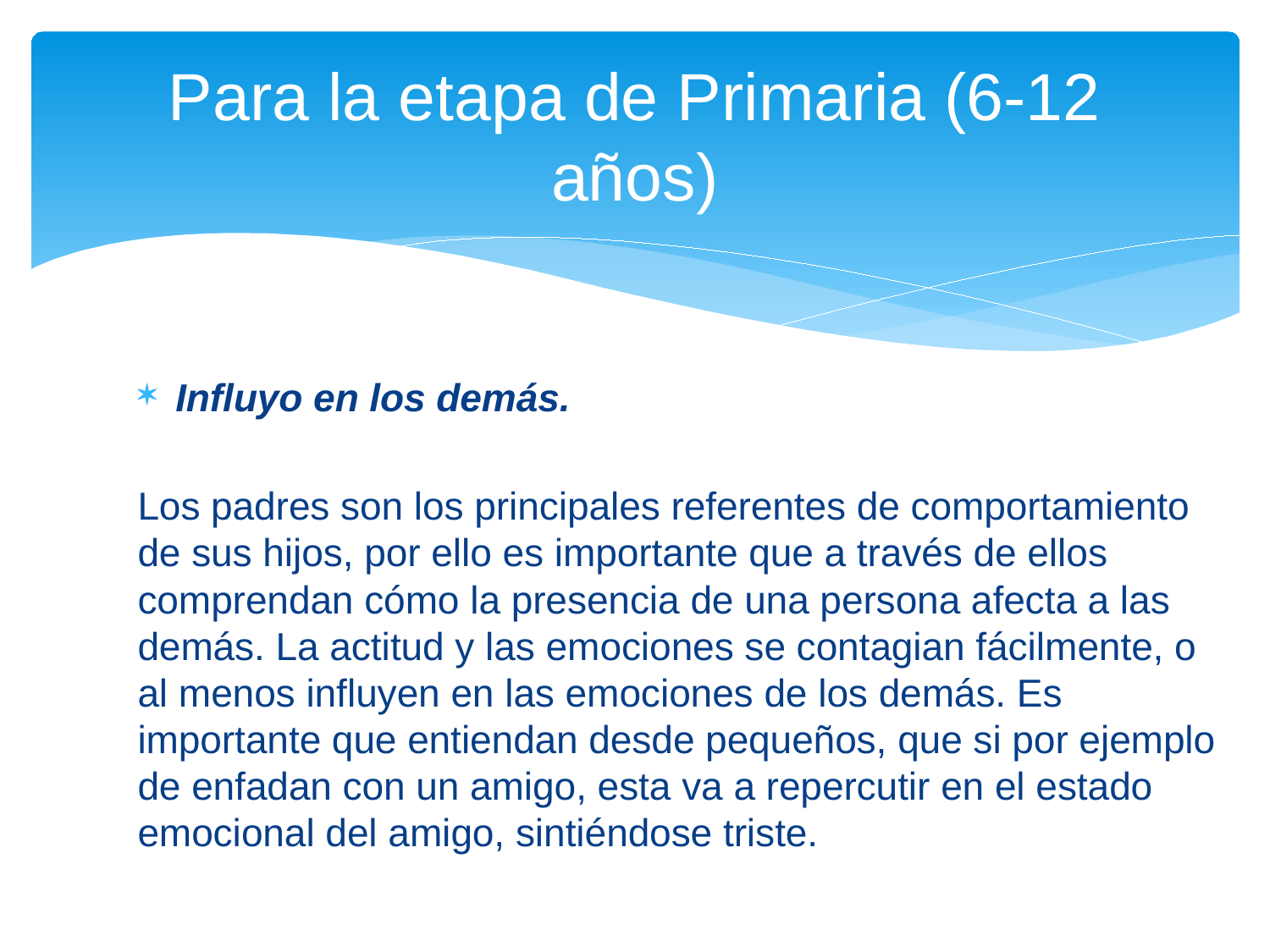

# Para la etapa de Primaria (6-12 años)
Influyo en los demás.

Los padres son los principales referentes de comportamiento de sus hijos, por ello es importante que a través de ellos comprendan cómo la presencia de una persona afecta a las demás. La actitud y las emociones se contagian fácilmente, o al menos influyen en las emociones de los demás. Es importante que entiendan desde pequeños, que si por ejemplo de enfadan con un amigo, esta va a repercutir en el estado emocional del amigo, sintiéndose triste.